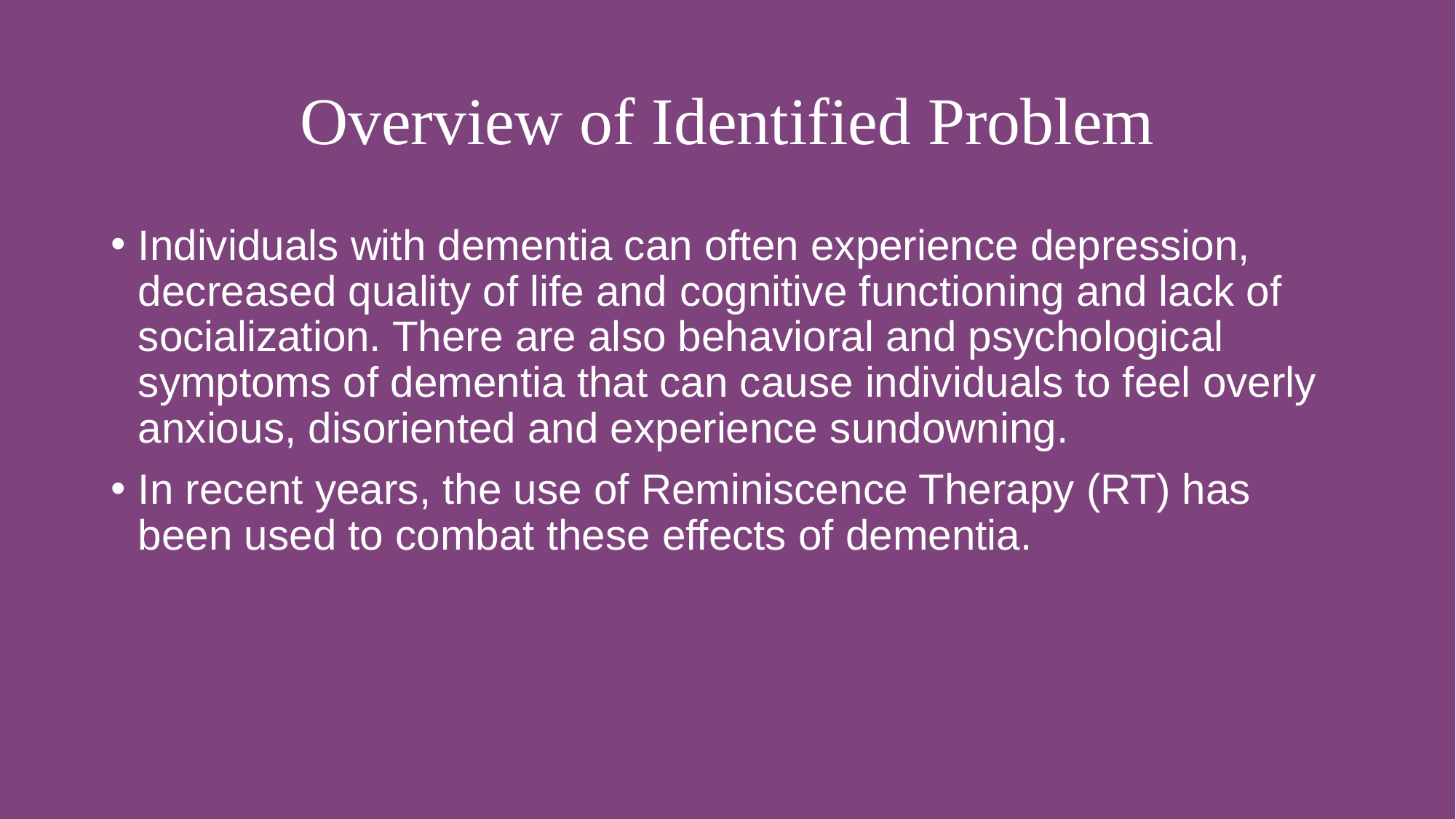

# Overview of Identified Problem
Individuals with dementia can often experience depression, decreased quality of life and cognitive functioning and lack of socialization. There are also behavioral and psychological symptoms of dementia that can cause individuals to feel overly anxious, disoriented and experience sundowning.
In recent years, the use of Reminiscence Therapy (RT) has been used to combat these effects of dementia.